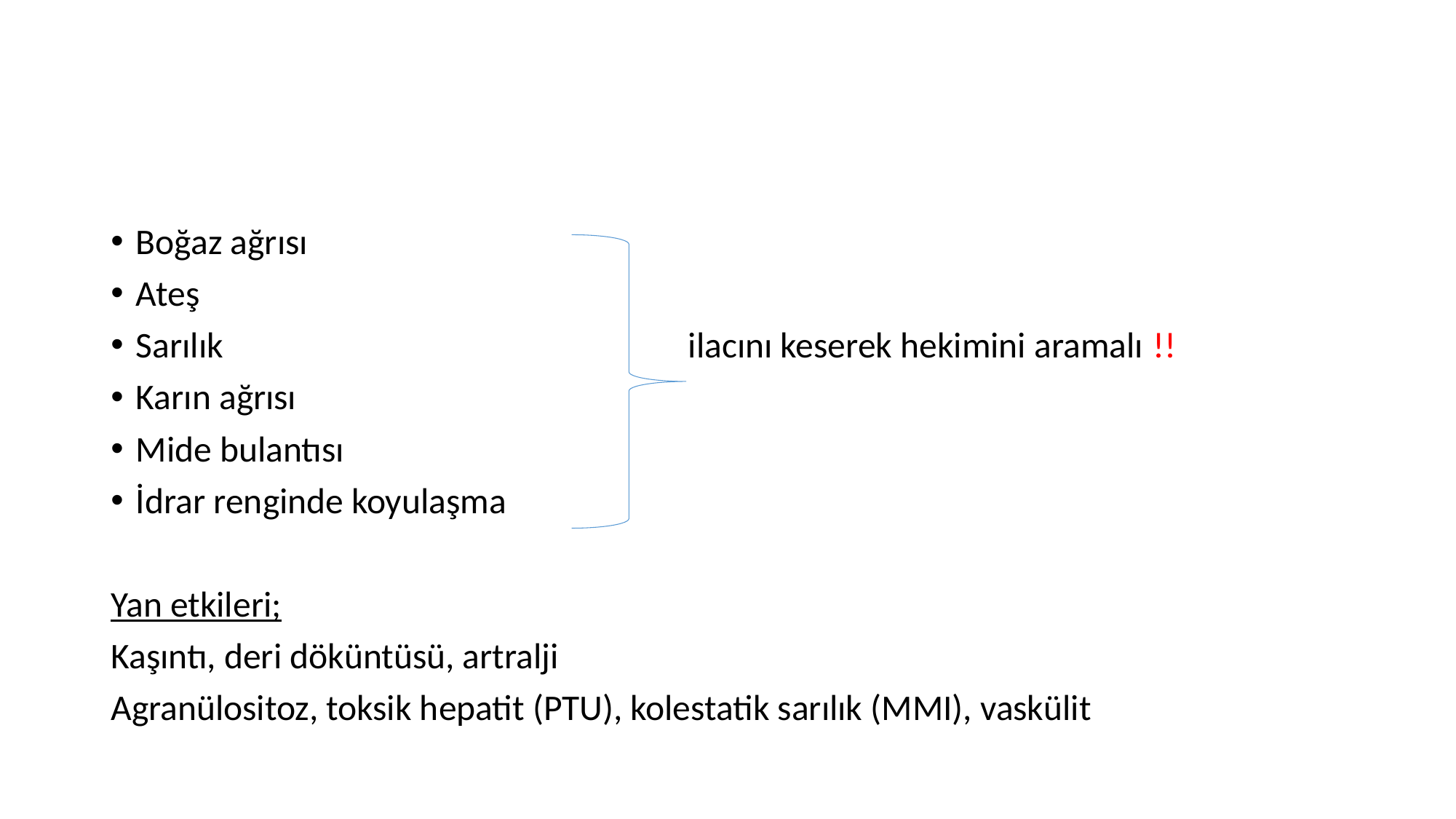

#
Boğaz ağrısı
Ateş
Sarılık                                                         ilacını keserek hekimini aramalı !!
Karın ağrısı
Mide bulantısı
İdrar renginde koyulaşma

Yan etkileri;
Kaşıntı, deri döküntüsü, artralji
Agranülositoz, toksik hepatit (PTU), kolestatik sarılık (MMI), vaskülit